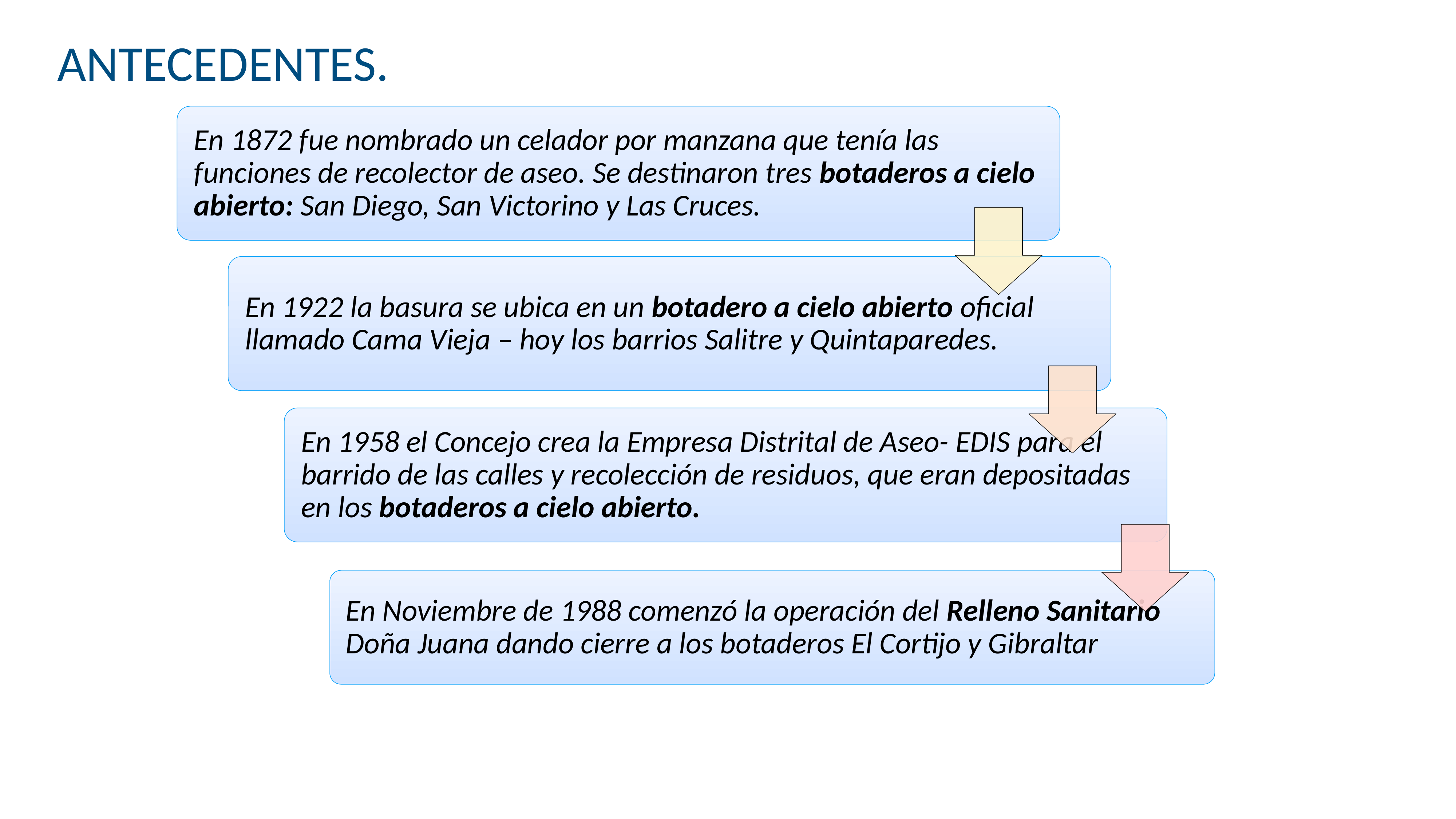

ANTECEDENTES.
En 1872 fue nombrado un celador por manzana que tenía las funciones de recolector de aseo. Se destinaron tres botaderos a cielo abierto: San Diego, San Victorino y Las Cruces.
En 1922 la basura se ubica en un botadero a cielo abierto oficial llamado Cama Vieja – hoy los barrios Salitre y Quintaparedes.
En 1958 el Concejo crea la Empresa Distrital de Aseo- EDIS para el barrido de las calles y recolección de residuos, que eran depositadas en los botaderos a cielo abierto.
En Noviembre de 1988 comenzó la operación del Relleno Sanitario Doña Juana dando cierre a los botaderos El Cortijo y Gibraltar